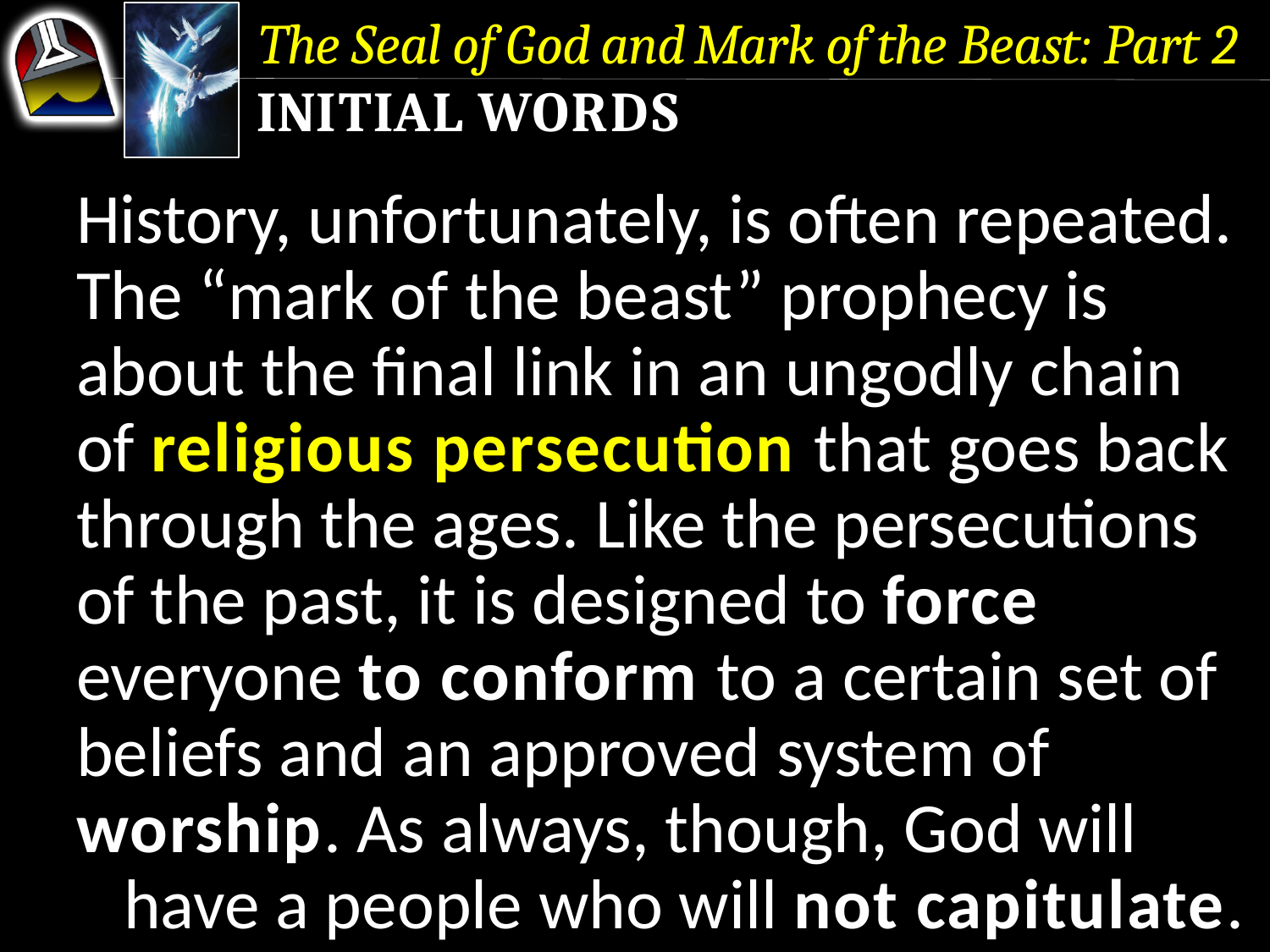

The Seal of God and Mark of the Beast: Part 2
Initial Words
History, unfortunately, is often repeated. The “mark of the beast” prophecy is   about the final link in an ungodly chain    of religious persecution that goes back through the ages. Like the persecutions    of the past, it is designed to force everyone to conform to a certain set of beliefs and an approved system of worship. As always, though, God will           have a people who will not capitulate.
History, unfortunately, is often repeated. The “mark of the beast” prophecy is   about the final link in an ungodly chain    of religious persecution that goes back through the ages. Like the persecutions    of the past, it is designed to force everyone to conform to a certain set of beliefs and an approved system of worship.
History, unfortunately, is often repeated. The “mark of the beast” prophecy is   about the final link in an ungodly chain    of religious persecution that goes back through the ages.